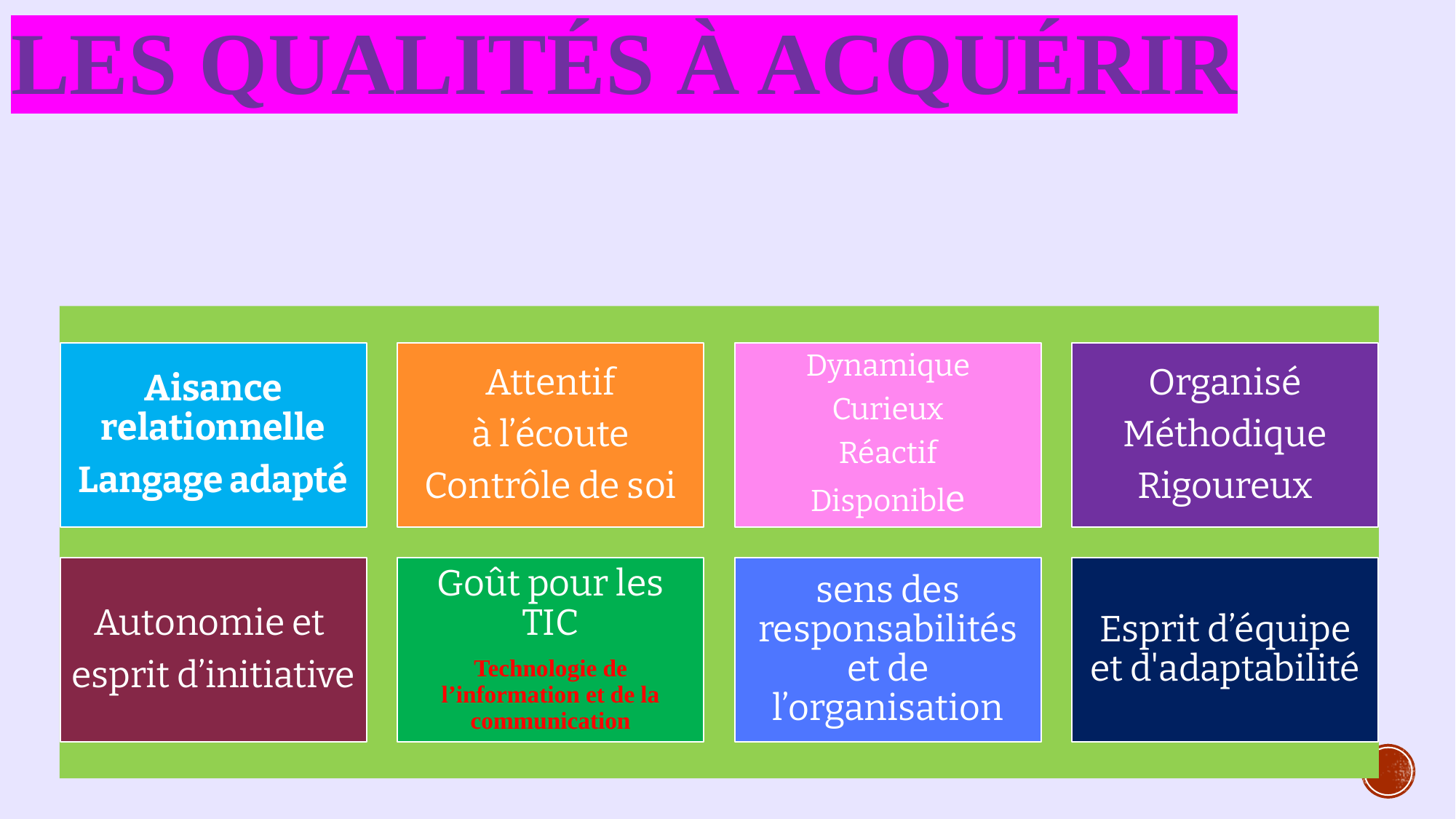

# Les qualités à acquérir
Aisance relationnelle
Langage adapté
Attentif
à l’écoute
Contrôle de soi
Dynamique
Curieux
Réactif
Disponible
Organisé
Méthodique
Rigoureux
Autonomie et
esprit d’initiative
Goût pour les TIC
Technologie de l’information et de la communication
sens des responsabilités et de l’organisation
Esprit d’équipe et d'adaptabilité